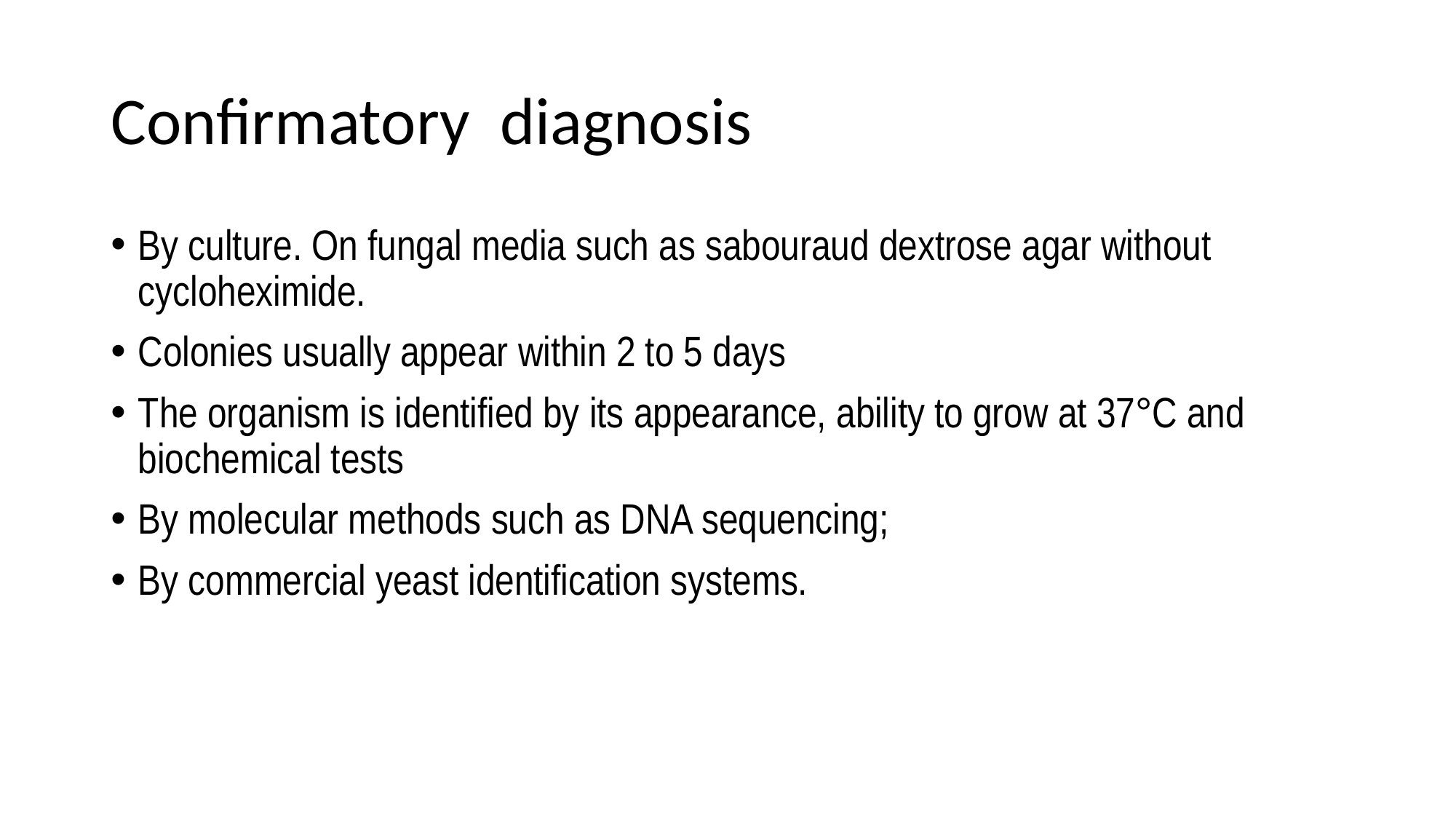

# Confirmatory  diagnosis
By culture. On fungal media such as sabouraud dextrose agar without cycloheximide.
Colonies usually appear within 2 to 5 days
The organism is identified by its appearance, ability to grow at 37°C and biochemical tests
By molecular methods such as DNA sequencing;
By commercial yeast identification systems.